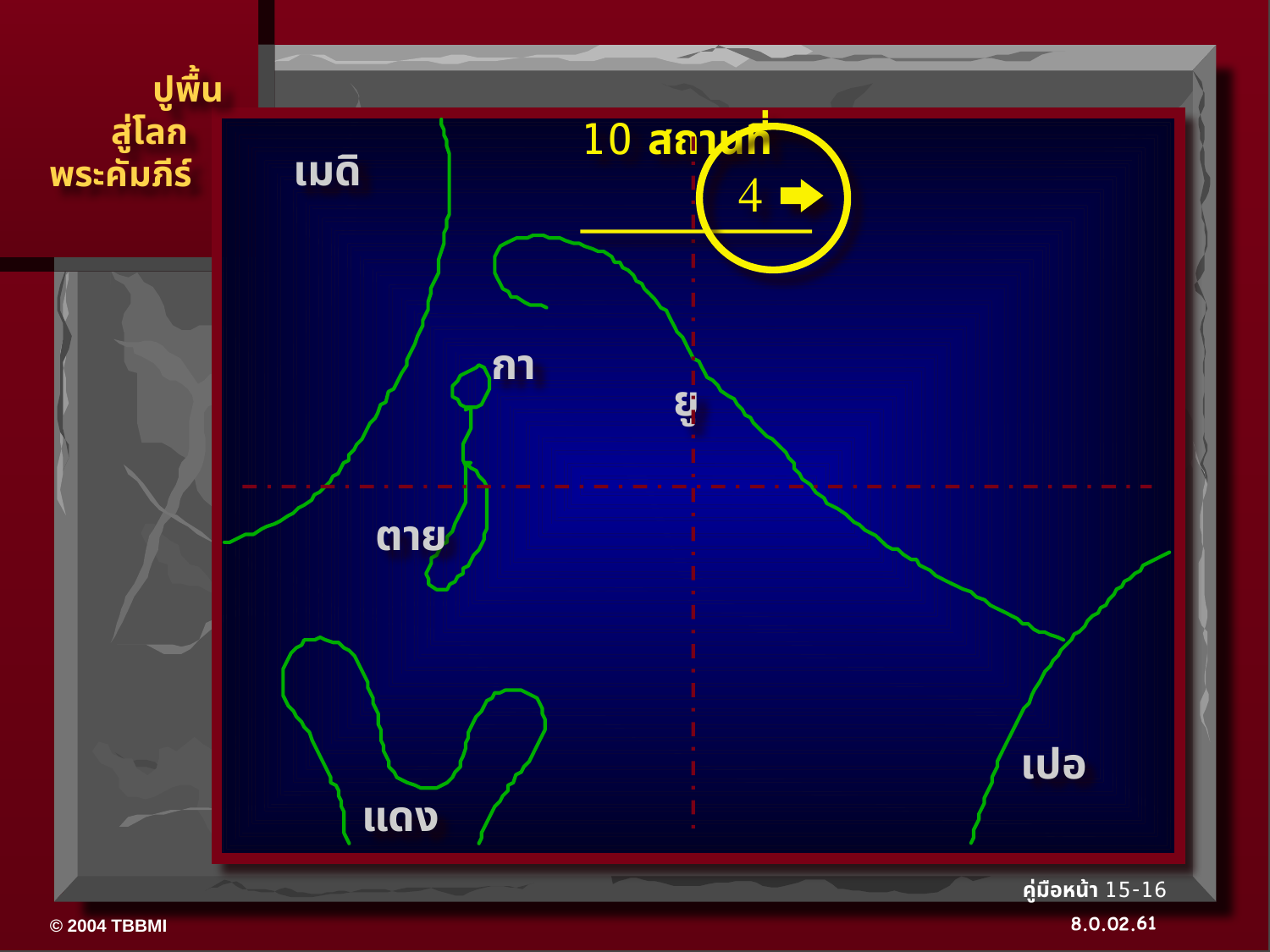

10 สถานที่

เมดิ
4

กา

ยู

ตาย

เปอ
แดง

61